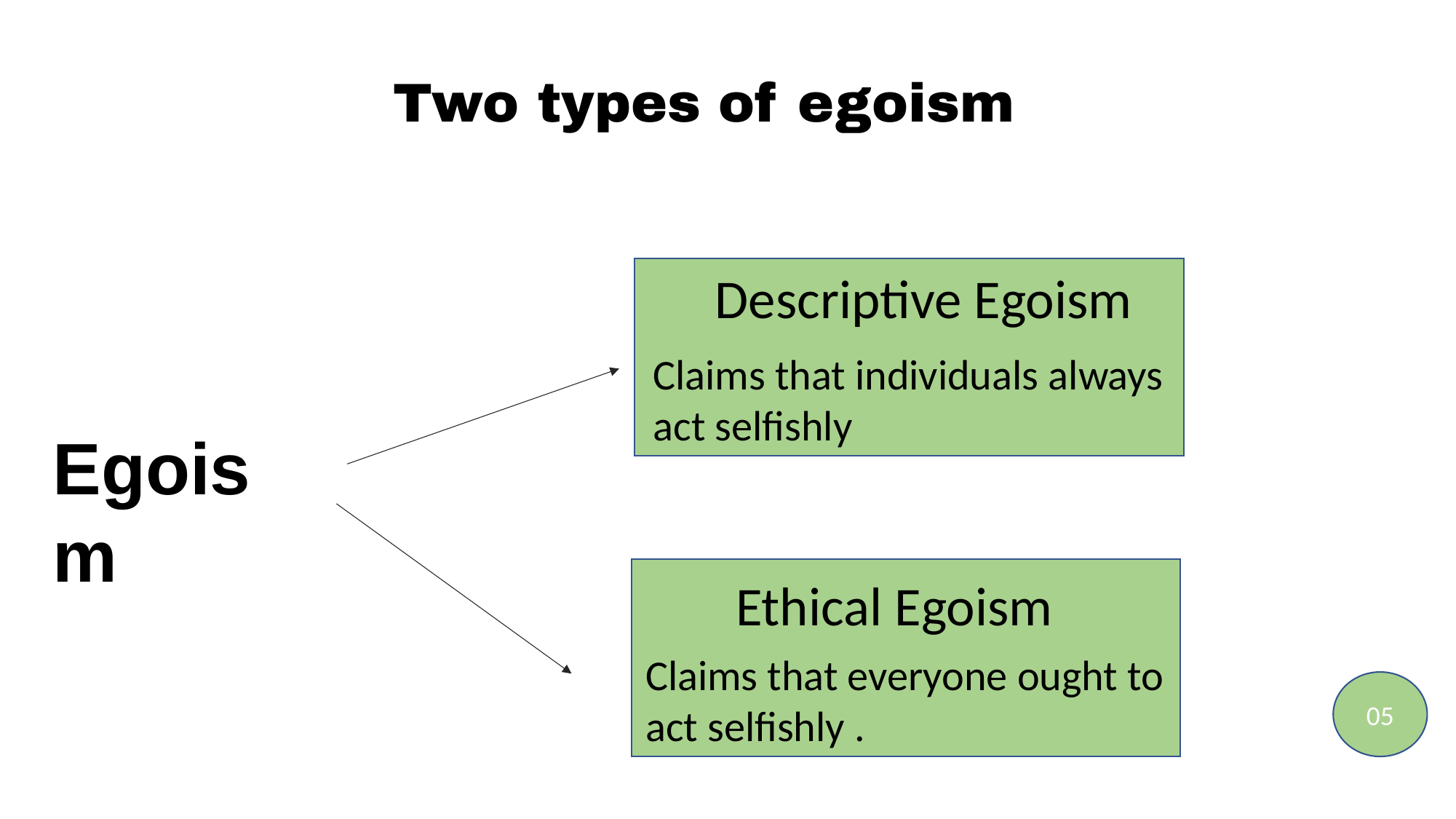

Two types of egoism

Descriptive Egoism
Claims that individuals always act selfishly
Egoism

Ethical Egoism
Claims that everyone ought to act selfishly .
05